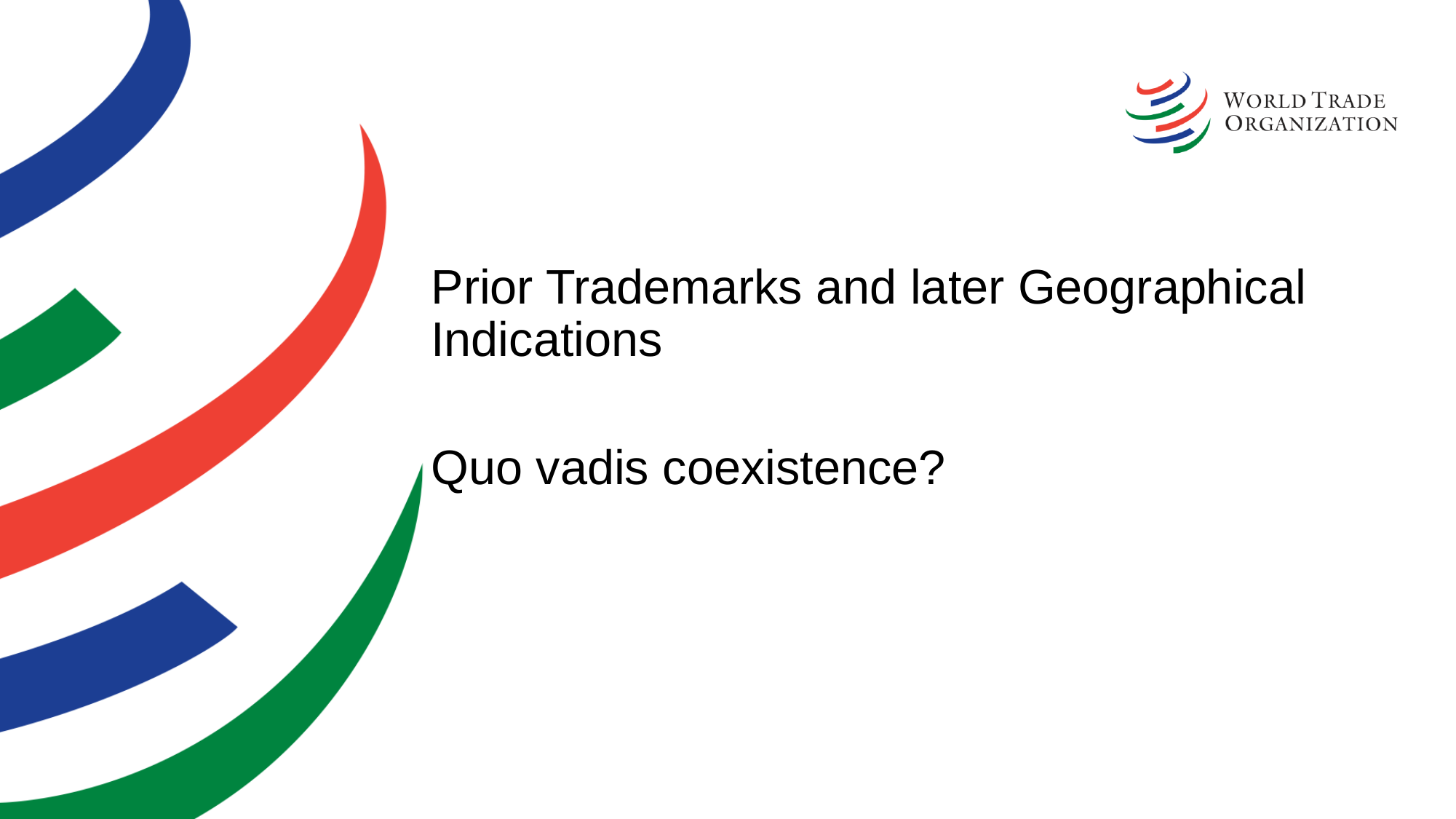

Prior Trademarks and later Geographical Indications

Quo vadis coexistence?